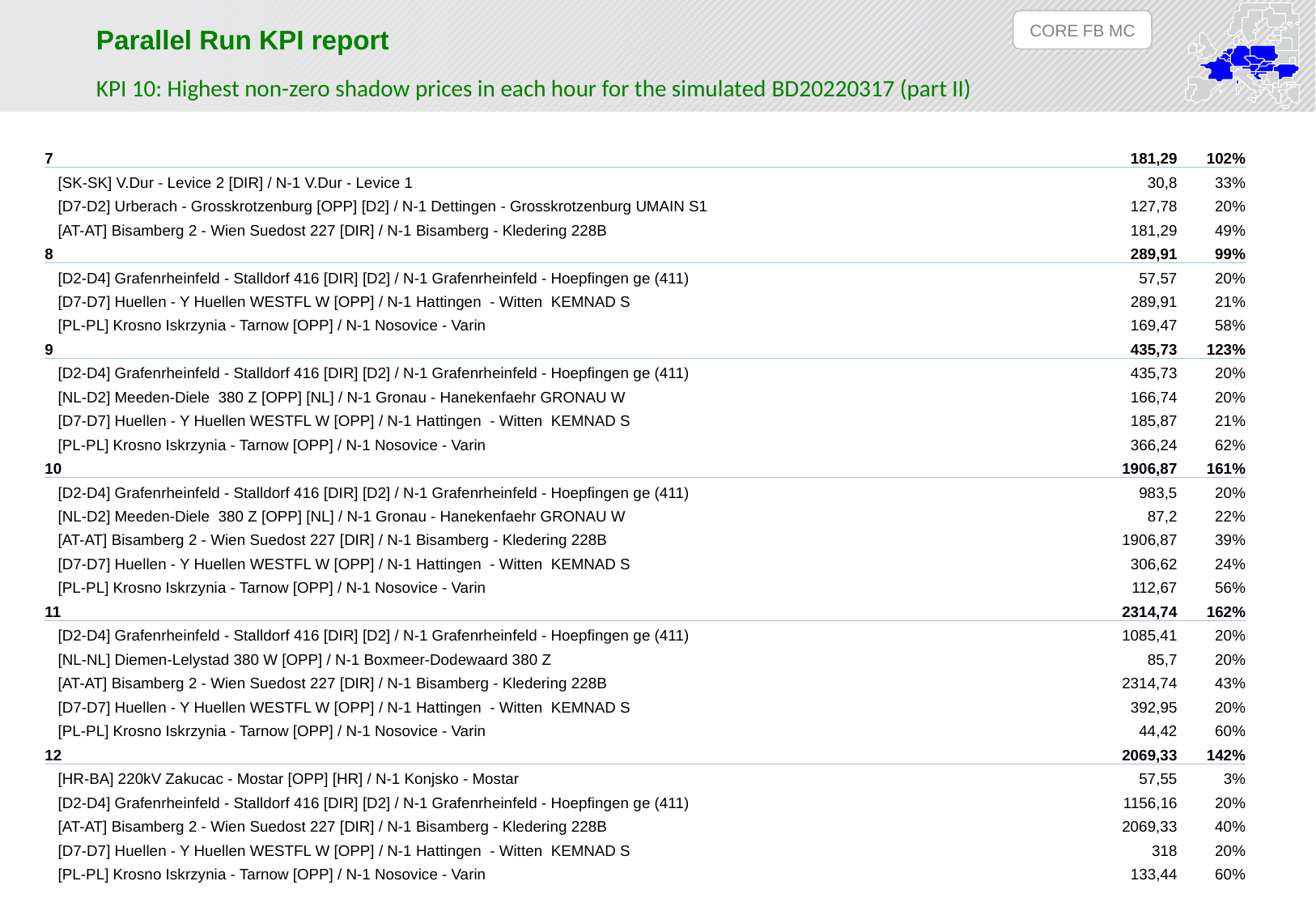

CORE FB MC
Parallel Run KPI report
KPI 10: Highest non-zero shadow prices in each hour for the simulated BD20220317 (part II)
| 7 | 181,29 | 102% |
| --- | --- | --- |
| [SK-SK] V.Dur - Levice 2 [DIR] / N-1 V.Dur - Levice 1 | 30,8 | 33% |
| [D7-D2] Urberach - Grosskrotzenburg [OPP] [D2] / N-1 Dettingen - Grosskrotzenburg UMAIN S1 | 127,78 | 20% |
| [AT-AT] Bisamberg 2 - Wien Suedost 227 [DIR] / N-1 Bisamberg - Kledering 228B | 181,29 | 49% |
| 8 | 289,91 | 99% |
| [D2-D4] Grafenrheinfeld - Stalldorf 416 [DIR] [D2] / N-1 Grafenrheinfeld - Hoepfingen ge (411) | 57,57 | 20% |
| [D7-D7] Huellen - Y Huellen WESTFL W [OPP] / N-1 Hattingen - Witten KEMNAD S | 289,91 | 21% |
| [PL-PL] Krosno Iskrzynia - Tarnow [OPP] / N-1 Nosovice - Varin | 169,47 | 58% |
| 9 | 435,73 | 123% |
| [D2-D4] Grafenrheinfeld - Stalldorf 416 [DIR] [D2] / N-1 Grafenrheinfeld - Hoepfingen ge (411) | 435,73 | 20% |
| [NL-D2] Meeden-Diele 380 Z [OPP] [NL] / N-1 Gronau - Hanekenfaehr GRONAU W | 166,74 | 20% |
| [D7-D7] Huellen - Y Huellen WESTFL W [OPP] / N-1 Hattingen - Witten KEMNAD S | 185,87 | 21% |
| [PL-PL] Krosno Iskrzynia - Tarnow [OPP] / N-1 Nosovice - Varin | 366,24 | 62% |
| 10 | 1906,87 | 161% |
| [D2-D4] Grafenrheinfeld - Stalldorf 416 [DIR] [D2] / N-1 Grafenrheinfeld - Hoepfingen ge (411) | 983,5 | 20% |
| [NL-D2] Meeden-Diele 380 Z [OPP] [NL] / N-1 Gronau - Hanekenfaehr GRONAU W | 87,2 | 22% |
| [AT-AT] Bisamberg 2 - Wien Suedost 227 [DIR] / N-1 Bisamberg - Kledering 228B | 1906,87 | 39% |
| [D7-D7] Huellen - Y Huellen WESTFL W [OPP] / N-1 Hattingen - Witten KEMNAD S | 306,62 | 24% |
| [PL-PL] Krosno Iskrzynia - Tarnow [OPP] / N-1 Nosovice - Varin | 112,67 | 56% |
| 11 | 2314,74 | 162% |
| [D2-D4] Grafenrheinfeld - Stalldorf 416 [DIR] [D2] / N-1 Grafenrheinfeld - Hoepfingen ge (411) | 1085,41 | 20% |
| [NL-NL] Diemen-Lelystad 380 W [OPP] / N-1 Boxmeer-Dodewaard 380 Z | 85,7 | 20% |
| [AT-AT] Bisamberg 2 - Wien Suedost 227 [DIR] / N-1 Bisamberg - Kledering 228B | 2314,74 | 43% |
| [D7-D7] Huellen - Y Huellen WESTFL W [OPP] / N-1 Hattingen - Witten KEMNAD S | 392,95 | 20% |
| [PL-PL] Krosno Iskrzynia - Tarnow [OPP] / N-1 Nosovice - Varin | 44,42 | 60% |
| 12 | 2069,33 | 142% |
| [HR-BA] 220kV Zakucac - Mostar [OPP] [HR] / N-1 Konjsko - Mostar | 57,55 | 3% |
| [D2-D4] Grafenrheinfeld - Stalldorf 416 [DIR] [D2] / N-1 Grafenrheinfeld - Hoepfingen ge (411) | 1156,16 | 20% |
| [AT-AT] Bisamberg 2 - Wien Suedost 227 [DIR] / N-1 Bisamberg - Kledering 228B | 2069,33 | 40% |
| [D7-D7] Huellen - Y Huellen WESTFL W [OPP] / N-1 Hattingen - Witten KEMNAD S | 318 | 20% |
| [PL-PL] Krosno Iskrzynia - Tarnow [OPP] / N-1 Nosovice - Varin | 133,44 | 60% |